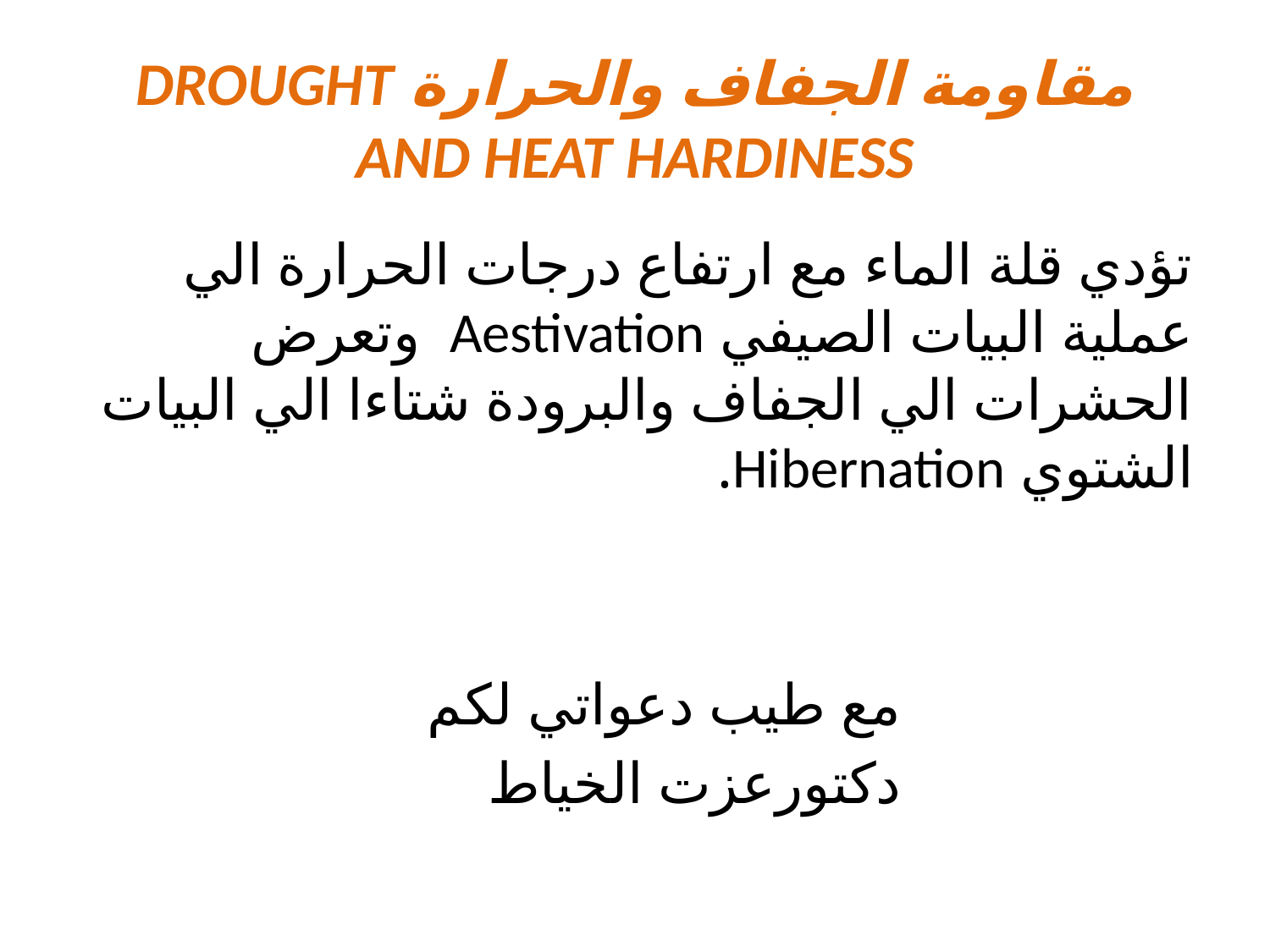

# مقاومة الجفاف والحرارة DROUGHT AND HEAT HARDINESS
تؤدي قلة الماء مع ارتفاع درجات الحرارة الي عملية البيات الصيفي Aestivation  وتعرض الحشرات الي الجفاف والبرودة شتاءا الي البيات الشتوي Hibernation.

                    مع طيب دعواتي لكم
                    دكتورعزت الخياط